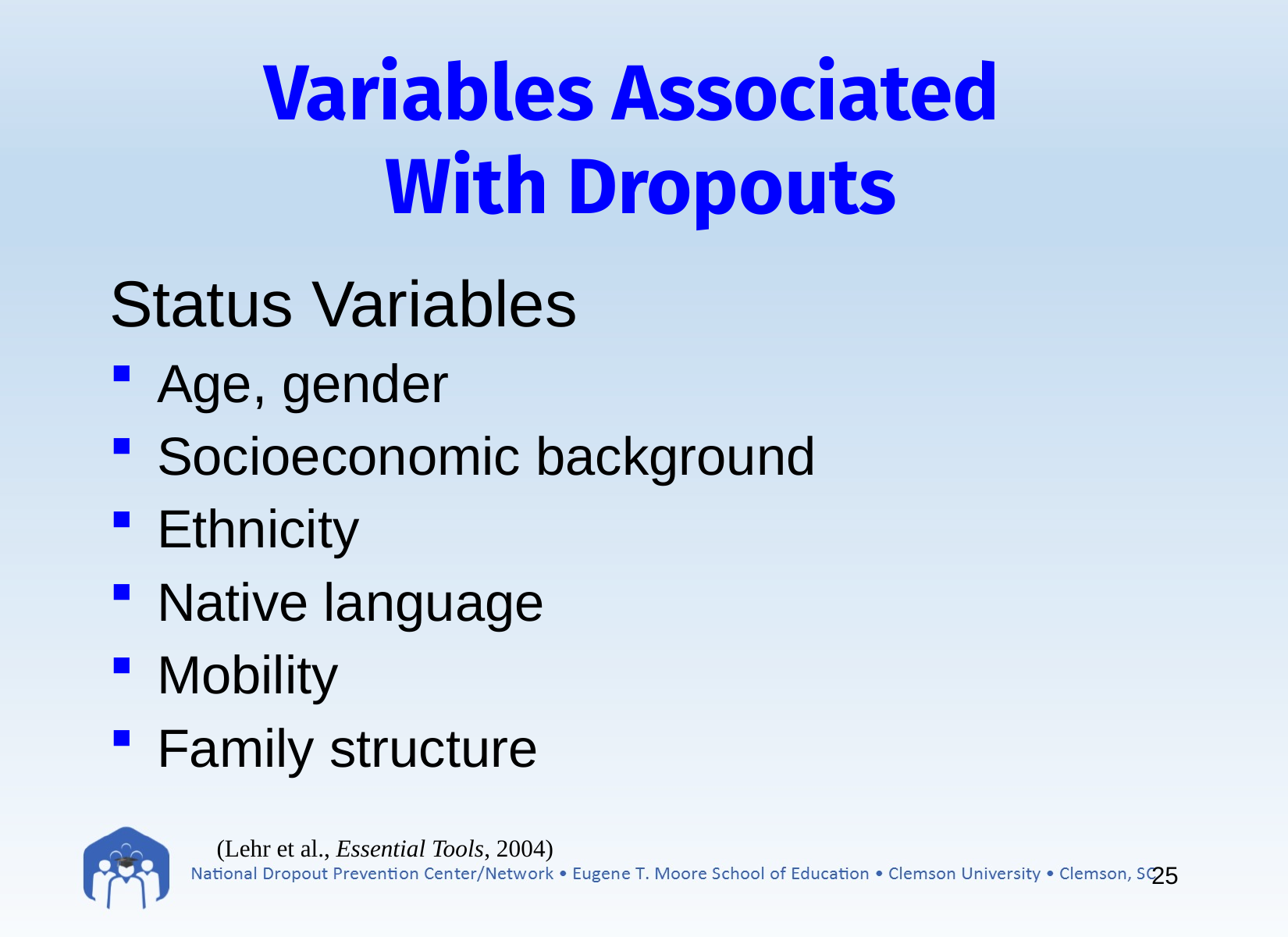

# Variables Associated With Dropouts
Status Variables
Age, gender
Socioeconomic background
Ethnicity
Native language
Mobility
Family structure

(Lehr et al., Essential Tools, 2004)
25